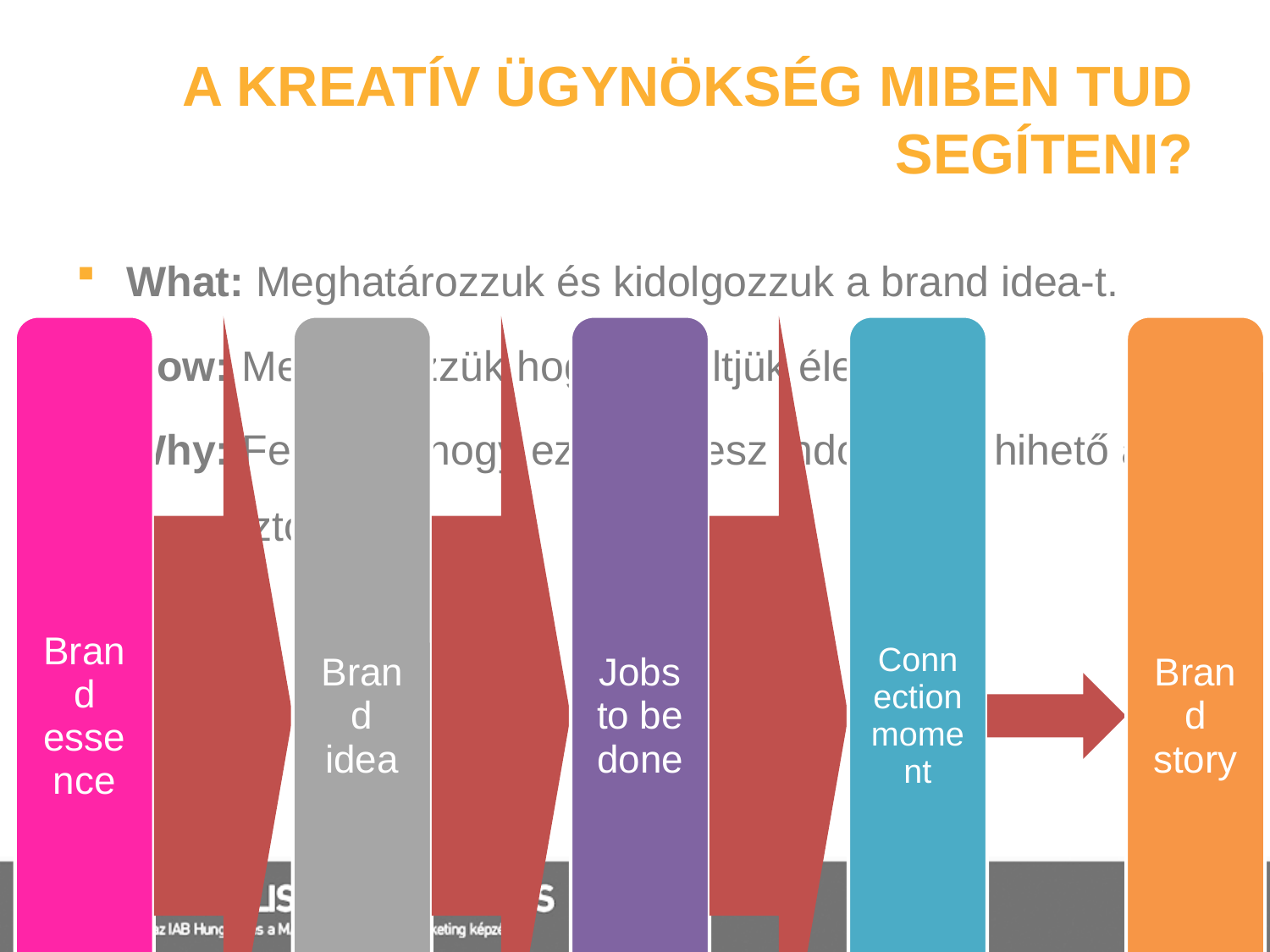

# A kreatív ügynökség miben tud segíteni?
What: Meghatározzuk és kidolgozzuk a brand idea-t.
How: Megtervezzük hogyan keltjük életre.
Why: Feltárjuk, hogy ez miért lesz indokolt és hihető a fogyasztónak.

Brand essence
Brand idea
Jobs to be done
Connection moment
Brand story